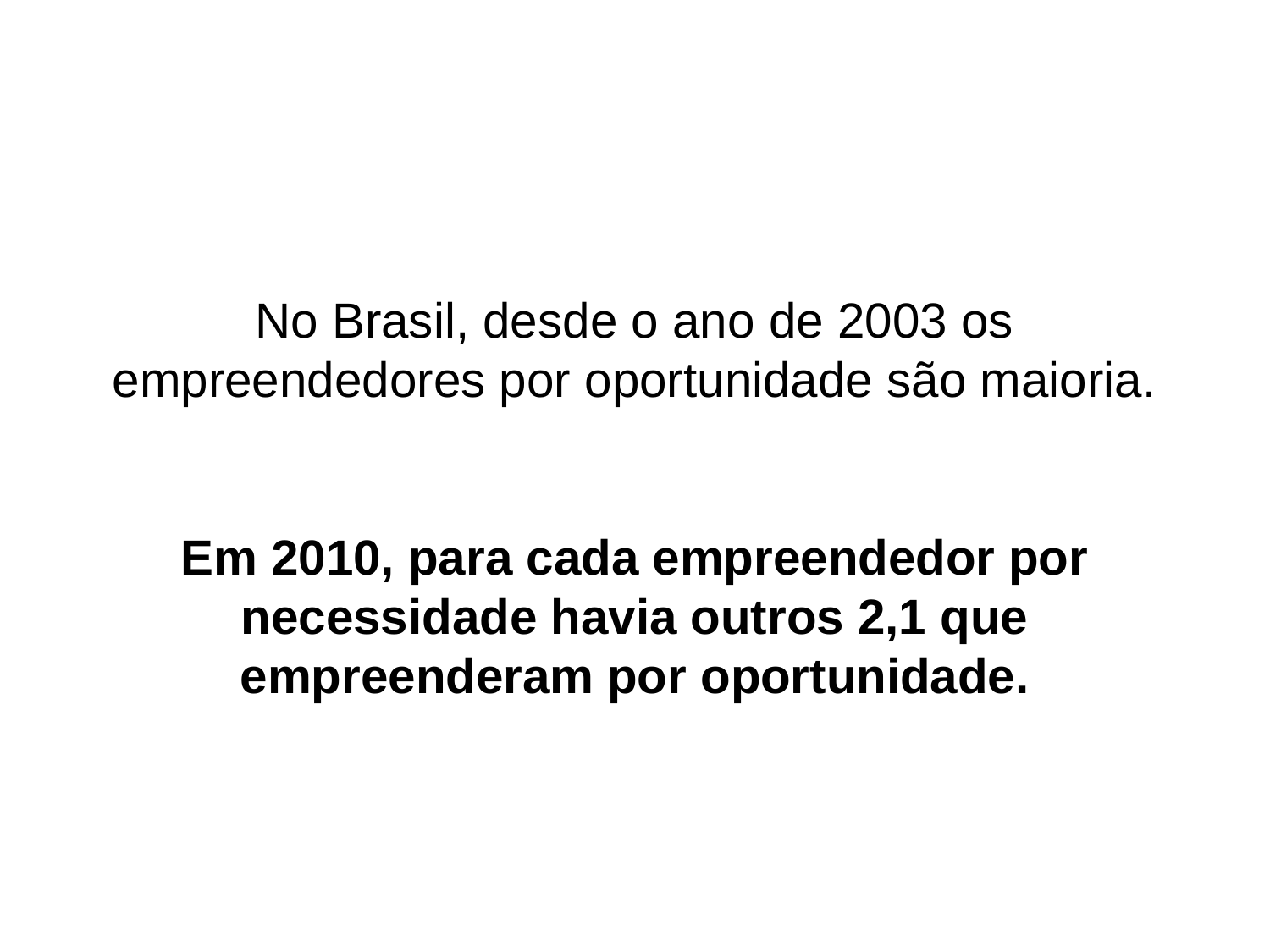

# No Brasil, desde o ano de 2003 os empreendedores por oportunidade são maioria. Em 2010, para cada empreendedor por necessidade havia outros 2,1 que empreenderam por oportunidade.